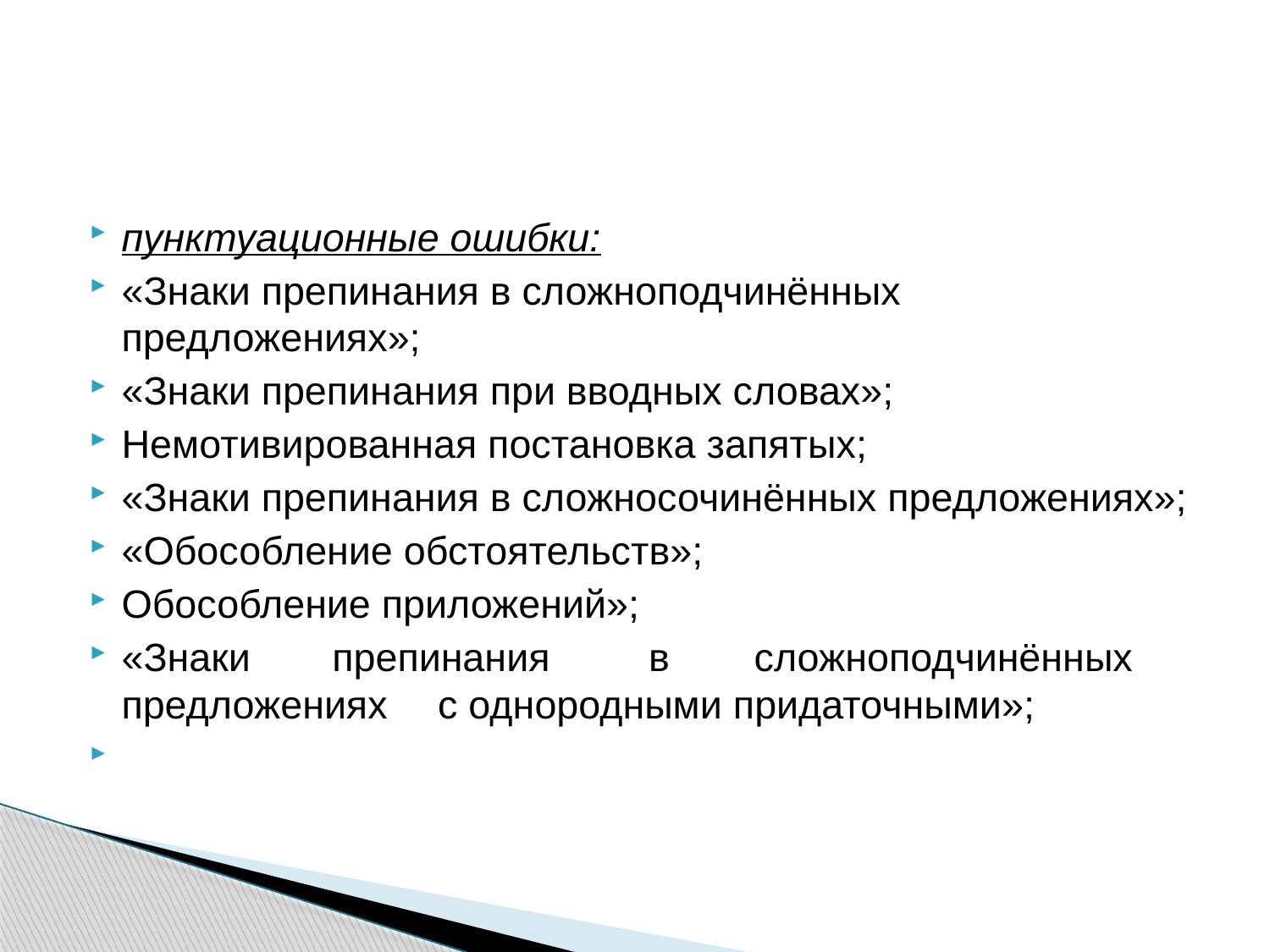

#
пунктуационные ошибки:
«Знаки препинания в сложноподчинённых предложениях»;
«Знаки препинания при вводных словах»;
Немотивированная постановка запятых;
«Знаки препинания в сложносочинённых предложениях»;
«Обособление обстоятельств»;
Обособление приложений»;
«Знаки	препинания	в	сложноподчинённых	предложениях	с однородными придаточными»;